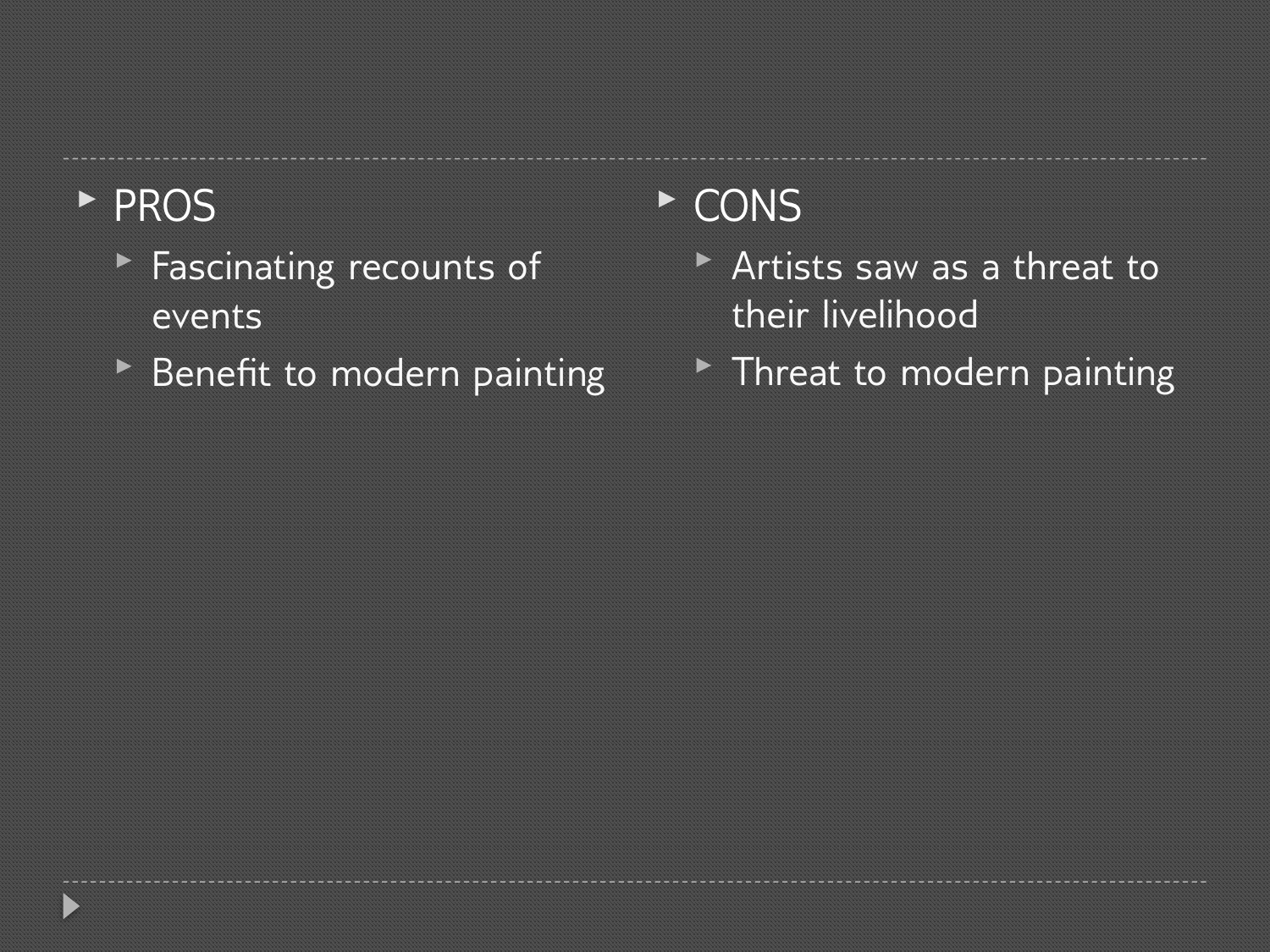

#
CONS
Artists saw as a threat to their livelihood
Threat to modern painting

PROS
Fascinating recounts of events
Benefit to modern painting